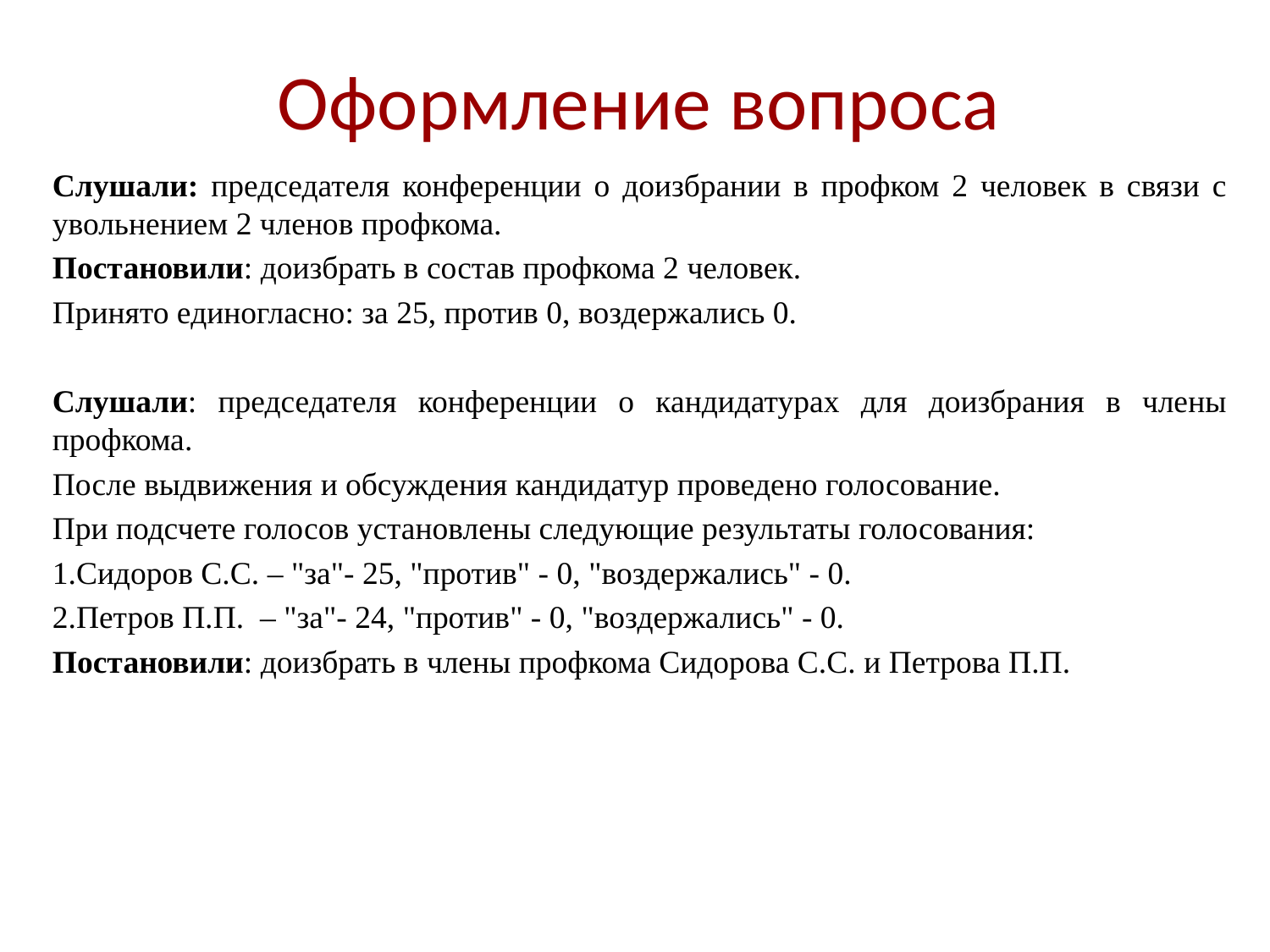

# Оформление вопроса
Слушали: председателя конференции о доизбрании в профком 2 человек в связи с увольнением 2 членов профкома.
Постановили: доизбрать в состав профкома 2 человек.
Принято единогласно: за 25, против 0, воздержались 0.

Слушали: председателя конференции о кандидатурах для доизбрания в члены профкома.
После выдвижения и обсуждения кандидатур проведено голосование.
При подсчете голосов установлены следующие результаты голосования:
1.Сидоров С.С. – "за"- 25, "против" - 0, "воздержались" - 0.
2.Петров П.П.  – "за"- 24, "против" - 0, "воздержались" - 0.
Постановили: доизбрать в члены профкома Сидорова С.С. и Петрова П.П.